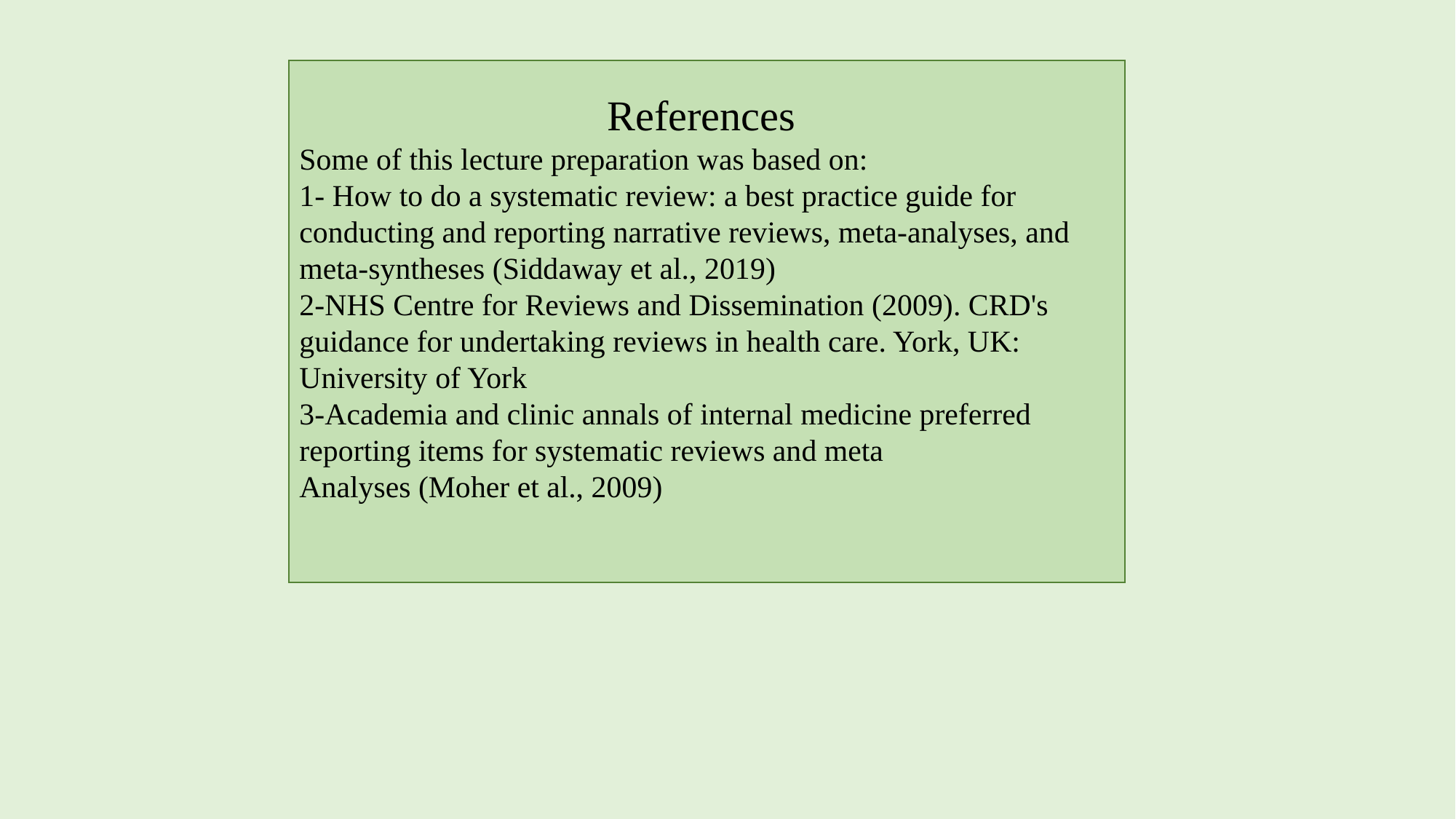

References
Some of this lecture preparation was based on:
1- How to do a systematic review: a best practice guide for conducting and reporting narrative reviews, meta-analyses, and meta-syntheses (Siddaway et al., 2019)
2-NHS Centre for Reviews and Dissemination (2009). CRD's guidance for undertaking reviews in health care. York, UK: University of York
3-Academia and clinic annals of internal medicine preferred reporting items for systematic reviews and meta
Analyses (Moher et al., 2009)